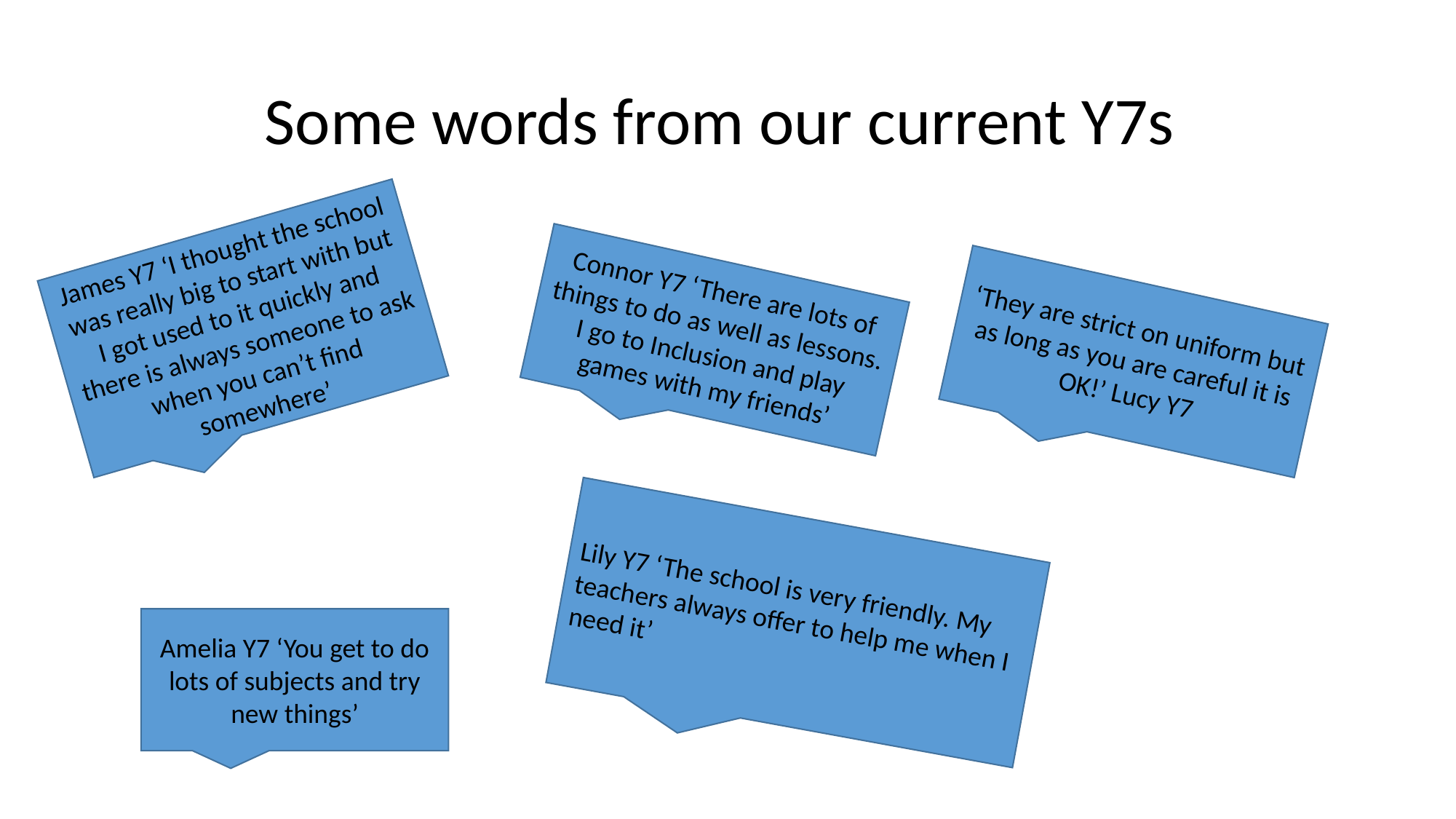

# Some words from our current Y7s
James Y7 ‘I thought the school was really big to start with but I got used to it quickly and there is always someone to ask when you can’t find somewhere’
Connor Y7 ‘There are lots of things to do as well as lessons. I go to Inclusion and play games with my friends’
‘They are strict on uniform but as long as you are careful it is OK!’ Lucy Y7
Lily Y7 ‘The school is very friendly. My teachers always offer to help me when I need it’
Amelia Y7 ‘You get to do lots of subjects and try new things’